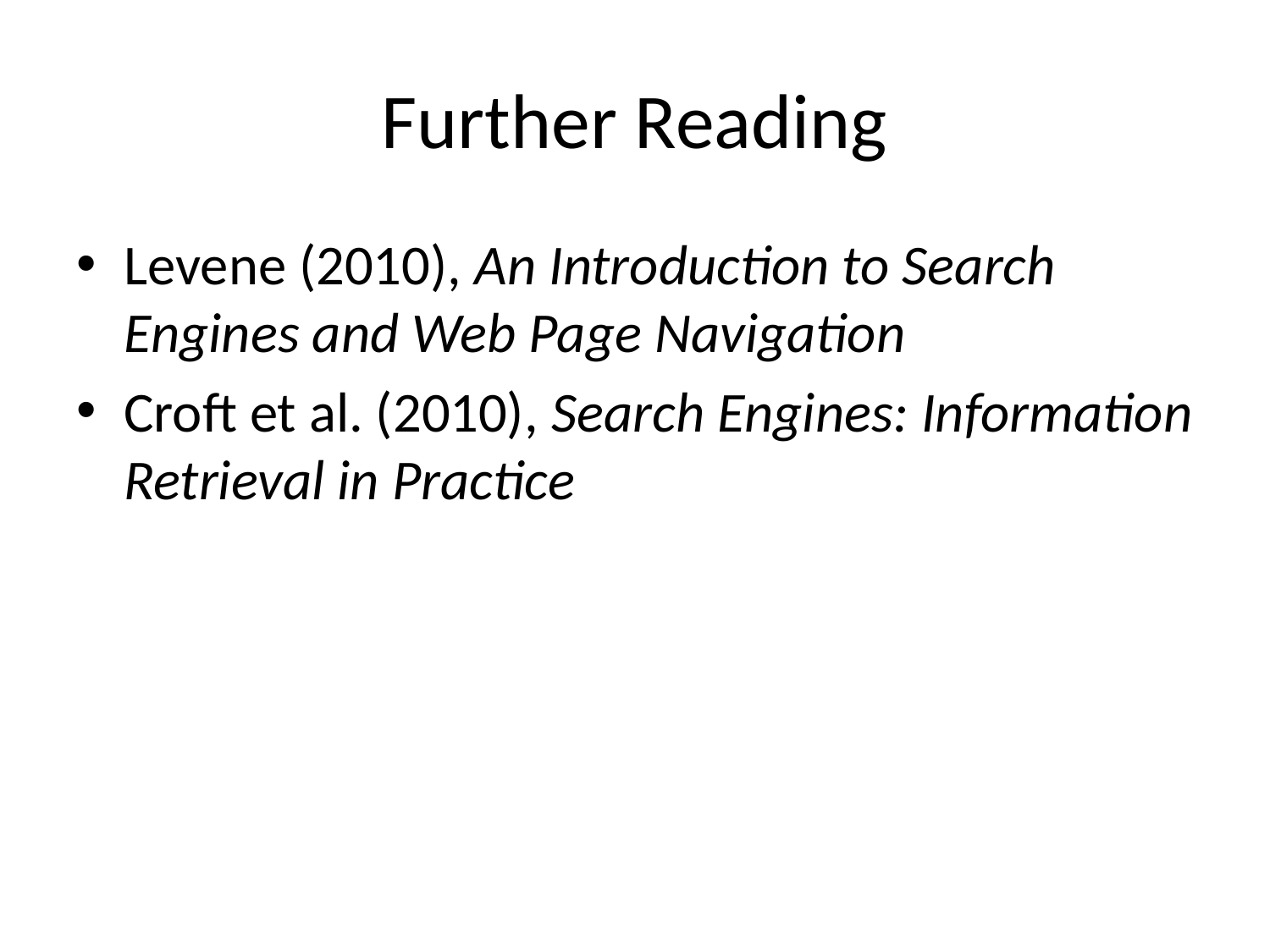

# Further Reading
Levene (2010), An Introduction to Search Engines and Web Page Navigation
Croft et al. (2010), Search Engines: Information Retrieval in Practice